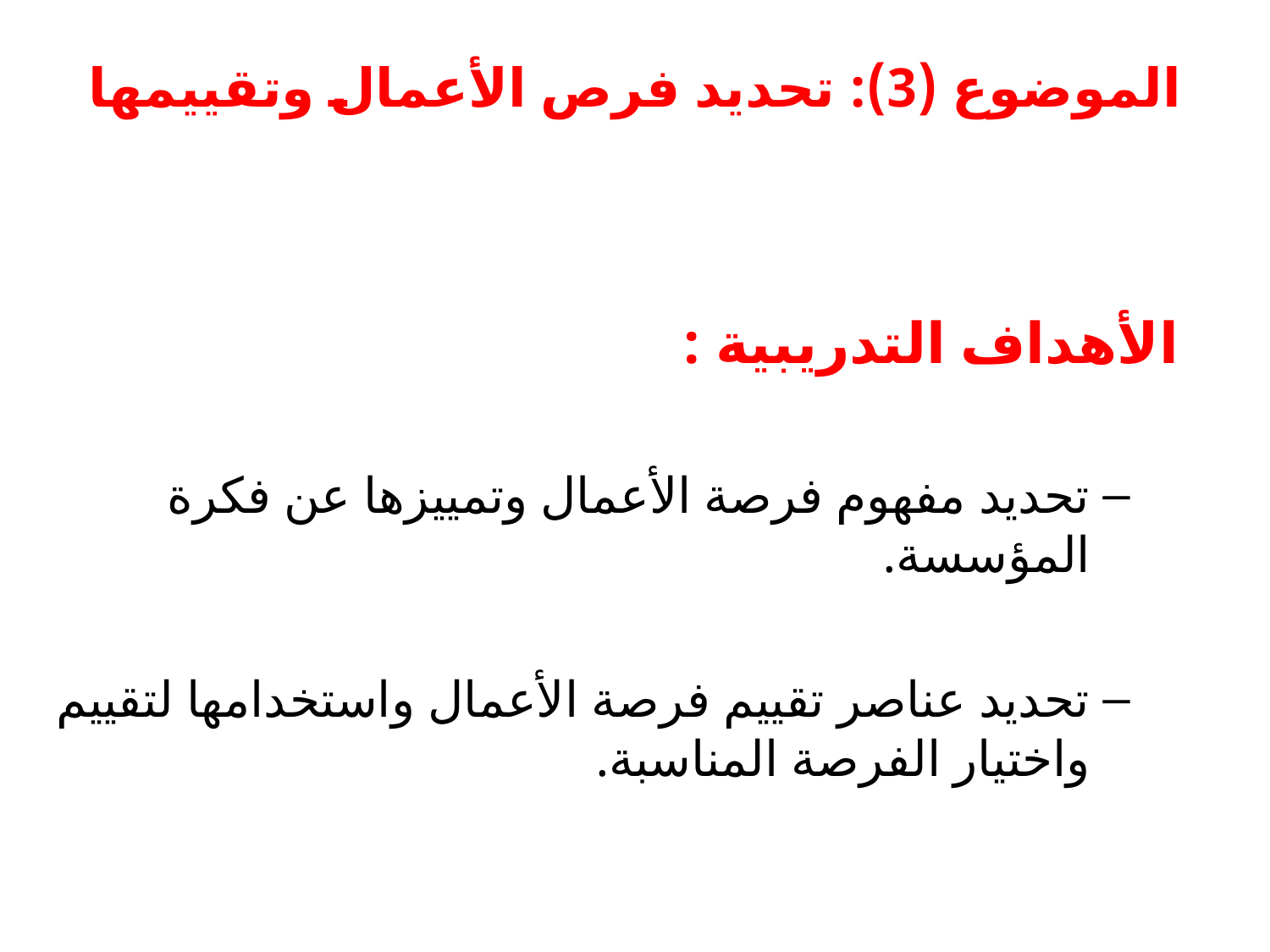

# الموضوع (3): تحديد فرص الأعمال وتقييمها

 الأهداف التدريبية :

تحديد مفهوم فرصة الأعمال وتمييزها عن فكرة المؤسسة.

تحديد عناصر تقييم فرصة الأعمال واستخدامها لتقييم واختيار الفرصة المناسبة.